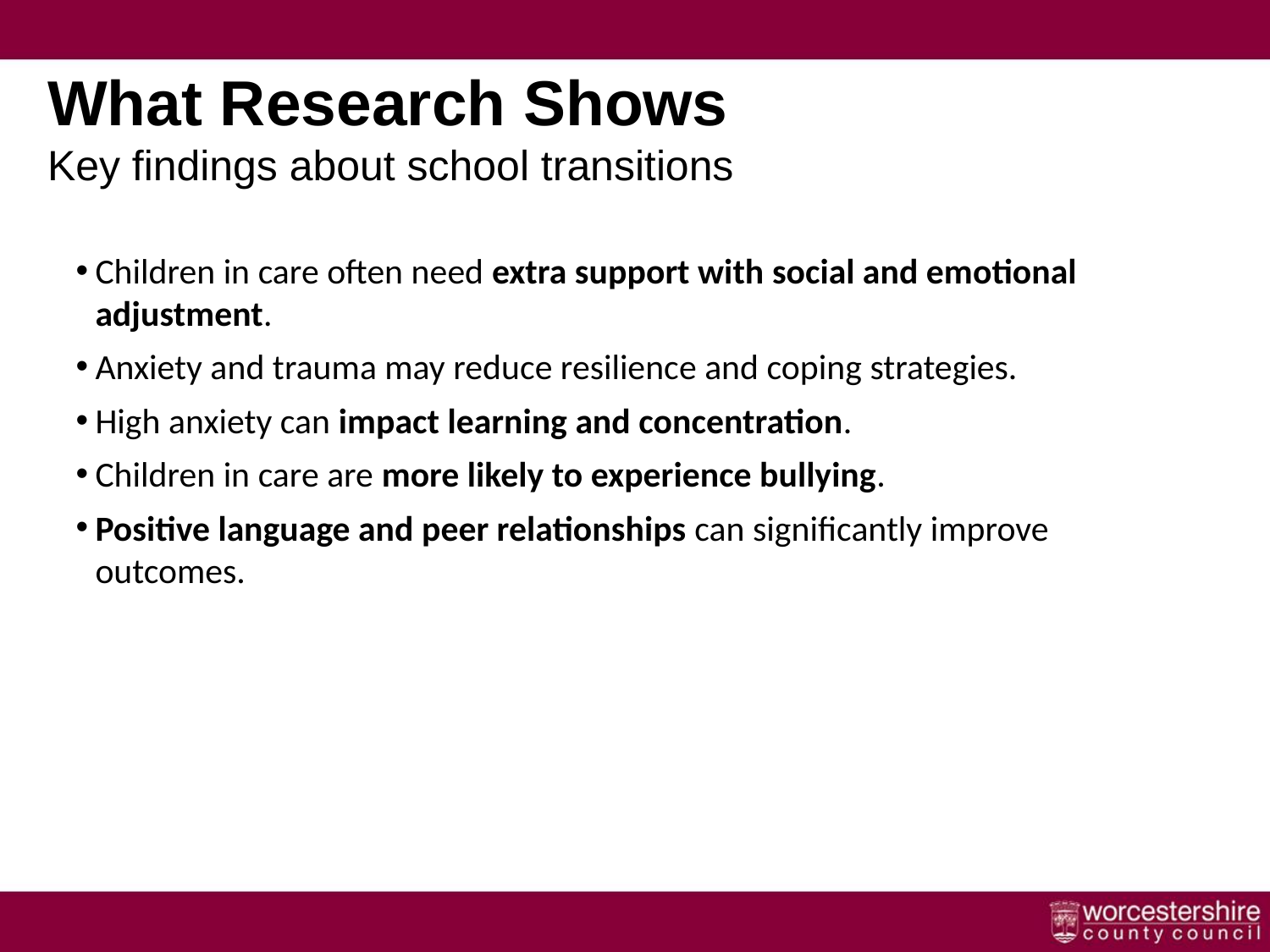

# What Research Shows
What Research Shows
Key findings about school transitions

Children in care often need extra support with social and emotional adjustment.
Anxiety and trauma may reduce resilience and coping strategies.
High anxiety can impact learning and concentration.
Children in care are more likely to experience bullying.
Positive language and peer relationships can significantly improve outcomes.